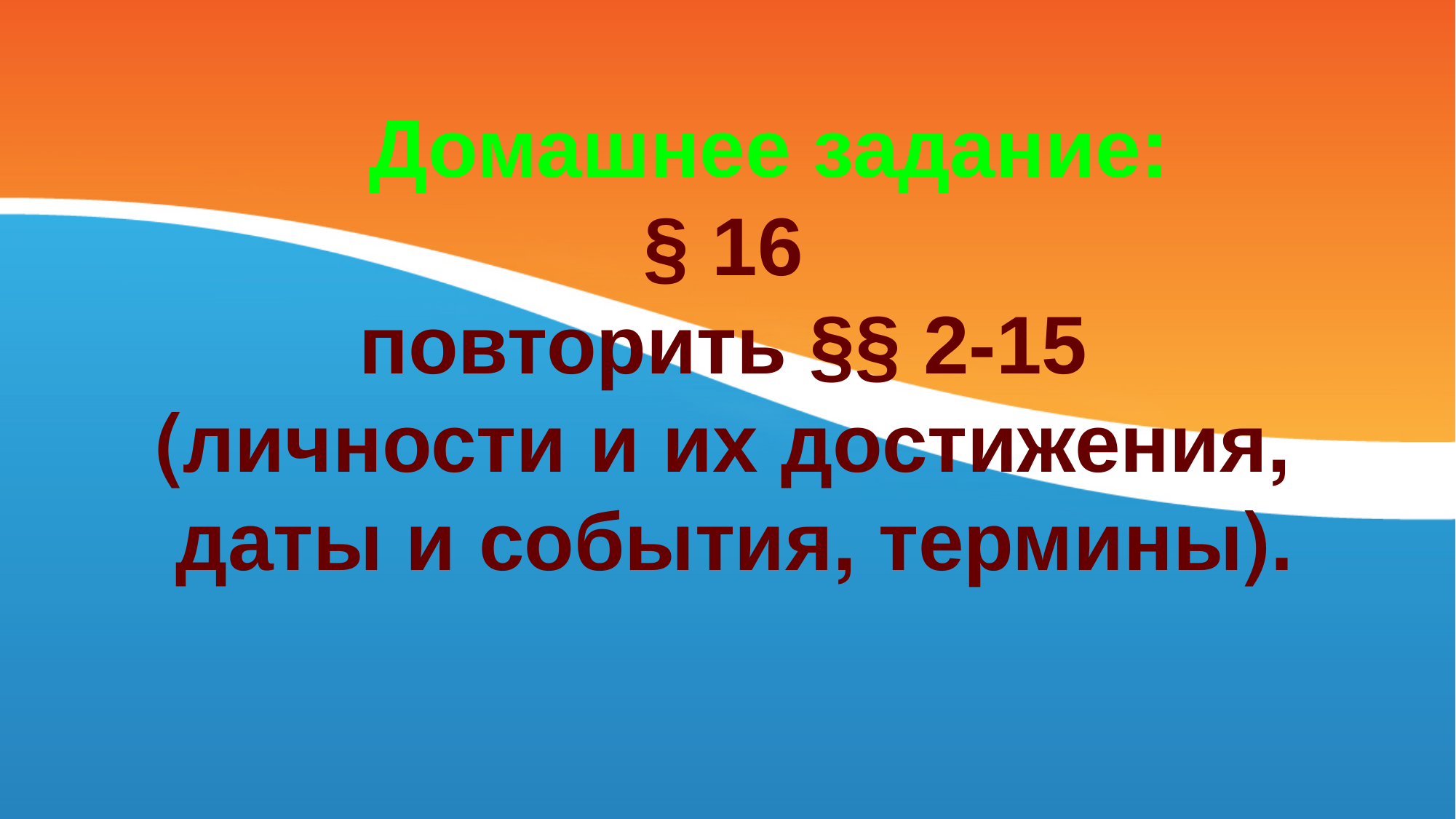

Домашнее задание:
§ 16
повторить §§ 2-15
(личности и их достижения,
 даты и события, термины).